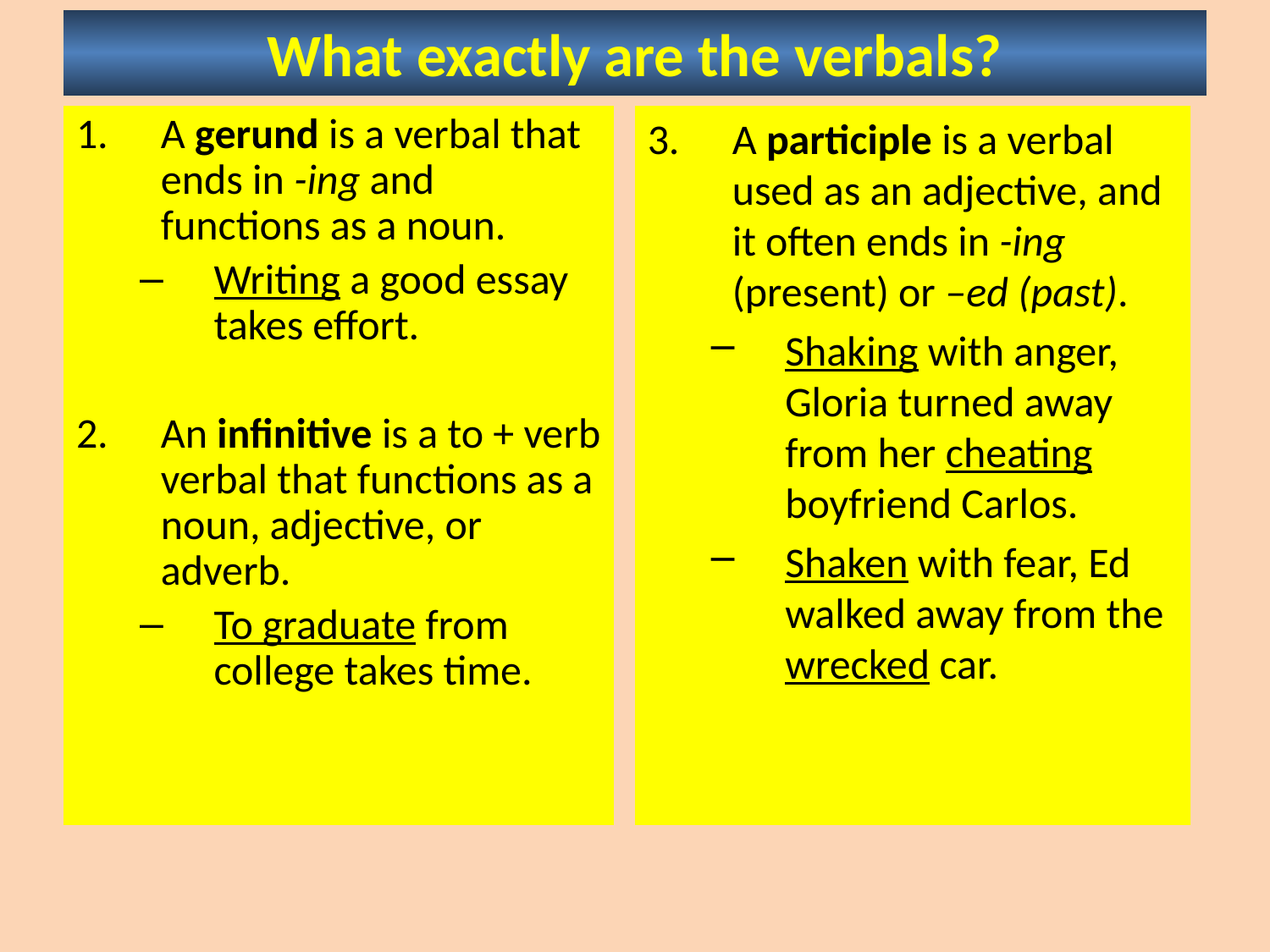

# What exactly are the verbals?
A gerund is a verbal that ends in -ing and functions as a noun.
Writing a good essay takes effort.

An infinitive is a to + verb verbal that functions as a noun, adjective, or adverb.
To graduate from college takes time.
A participle is a verbal used as an adjective, and it often ends in -ing (present) or –ed (past).
Shaking with anger, Gloria turned away from her cheating boyfriend Carlos.
Shaken with fear, Ed walked away from the wrecked car.